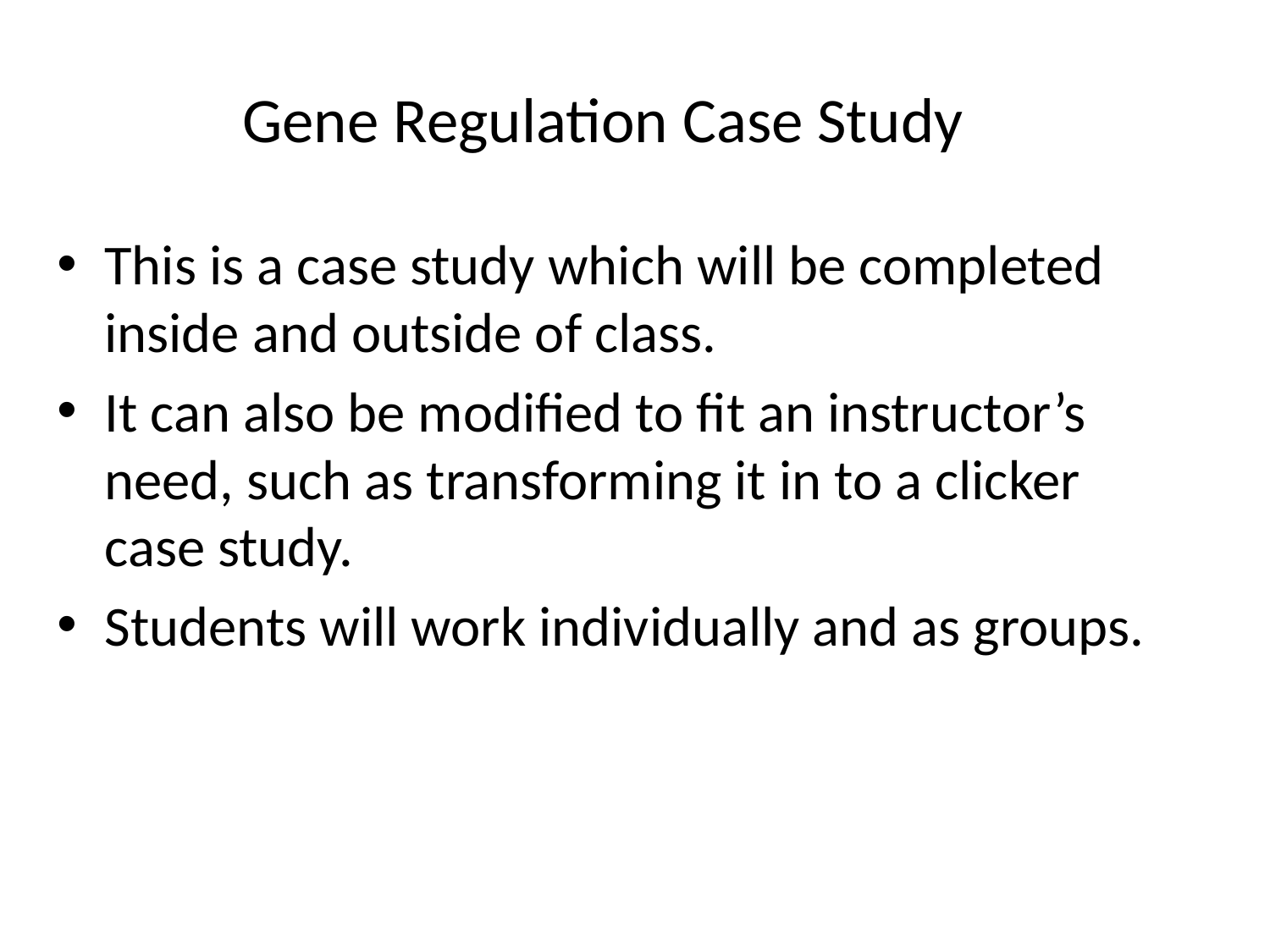

# Gene Regulation Case Study
This is a case study which will be completed inside and outside of class.
It can also be modified to fit an instructor’s need, such as transforming it in to a clicker case study.
Students will work individually and as groups.